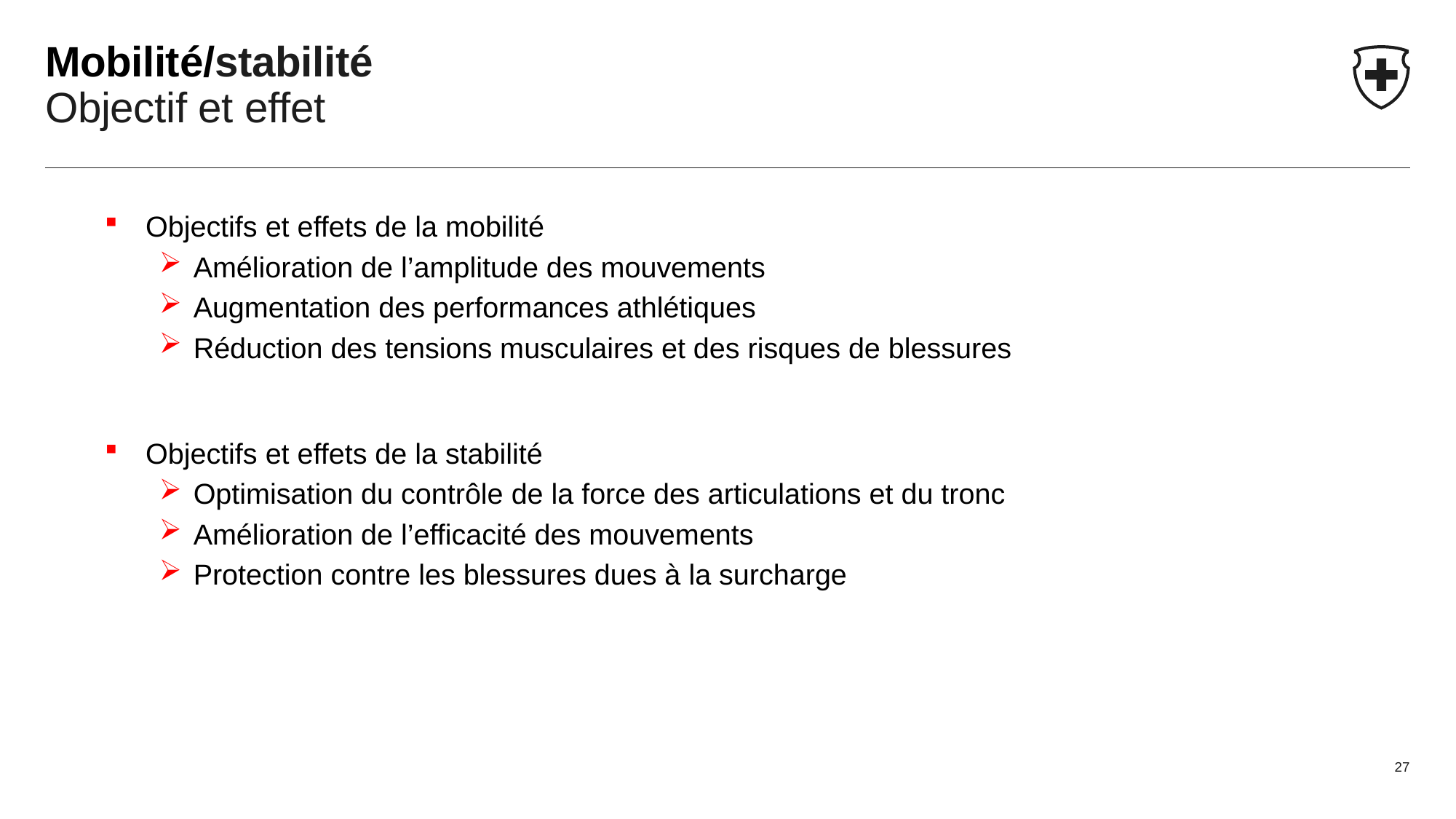

# Mobilité/stabilité Objectif et effet
Objectifs et effets de la mobilité
Amélioration de l’amplitude des mouvements
Augmentation des performances athlétiques
Réduction des tensions musculaires et des risques de blessures

Objectifs et effets de la stabilité
Optimisation du contrôle de la force des articulations et du tronc
Amélioration de l’efficacité des mouvements
Protection contre les blessures dues à la surcharge

27